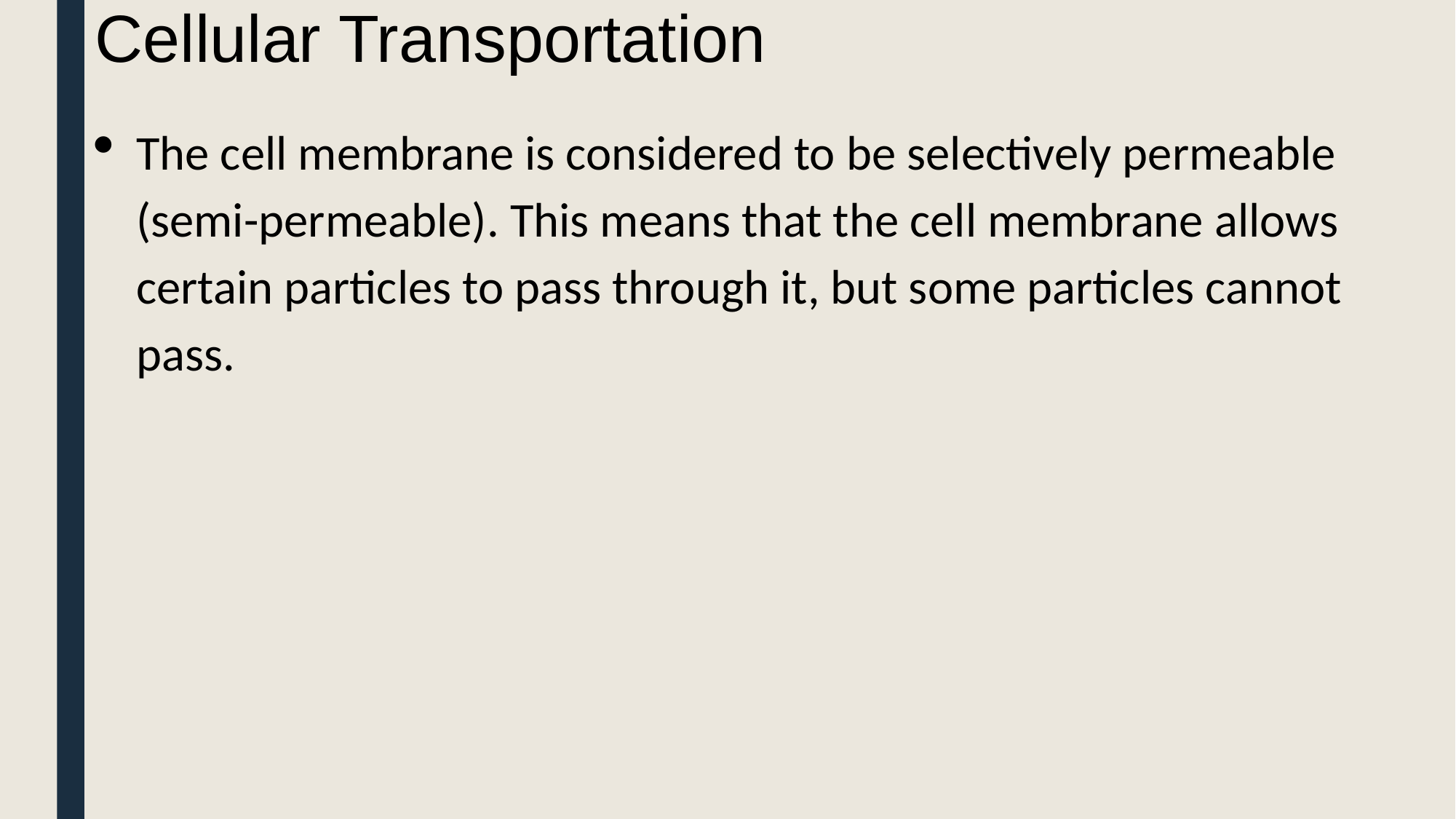

# Cellular Transportation
The cell membrane is considered to be selectively permeable (semi-permeable). This means that the cell membrane allows certain particles to pass through it, but some particles cannot pass.